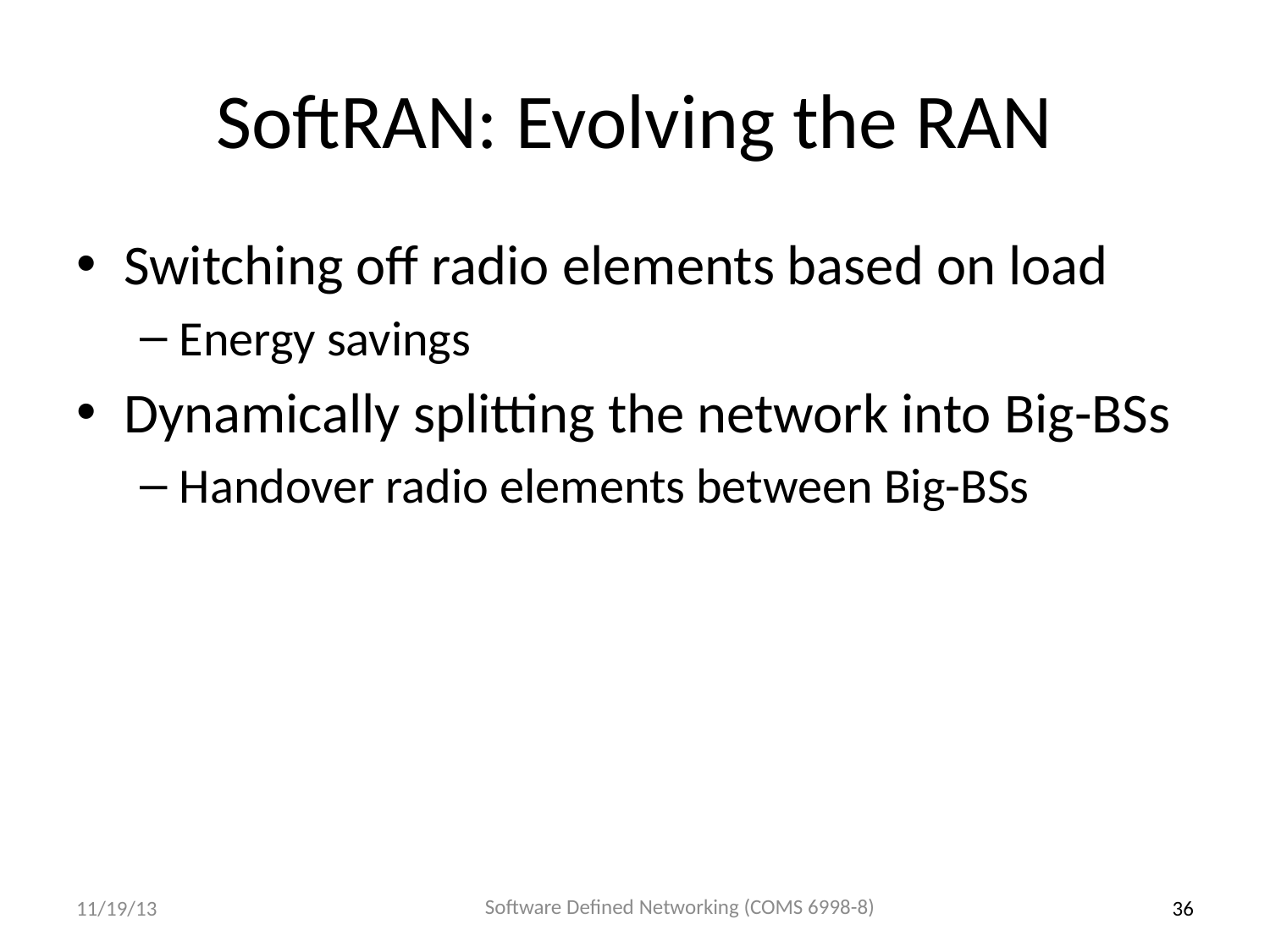

# SoftRAN: Evolving the RAN
Switching off radio elements based on load
Energy savings
Dynamically splitting the network into Big-BSs
Handover radio elements between Big-BSs
Software Defined Networking (COMS 6998-8)
11/19/13
36